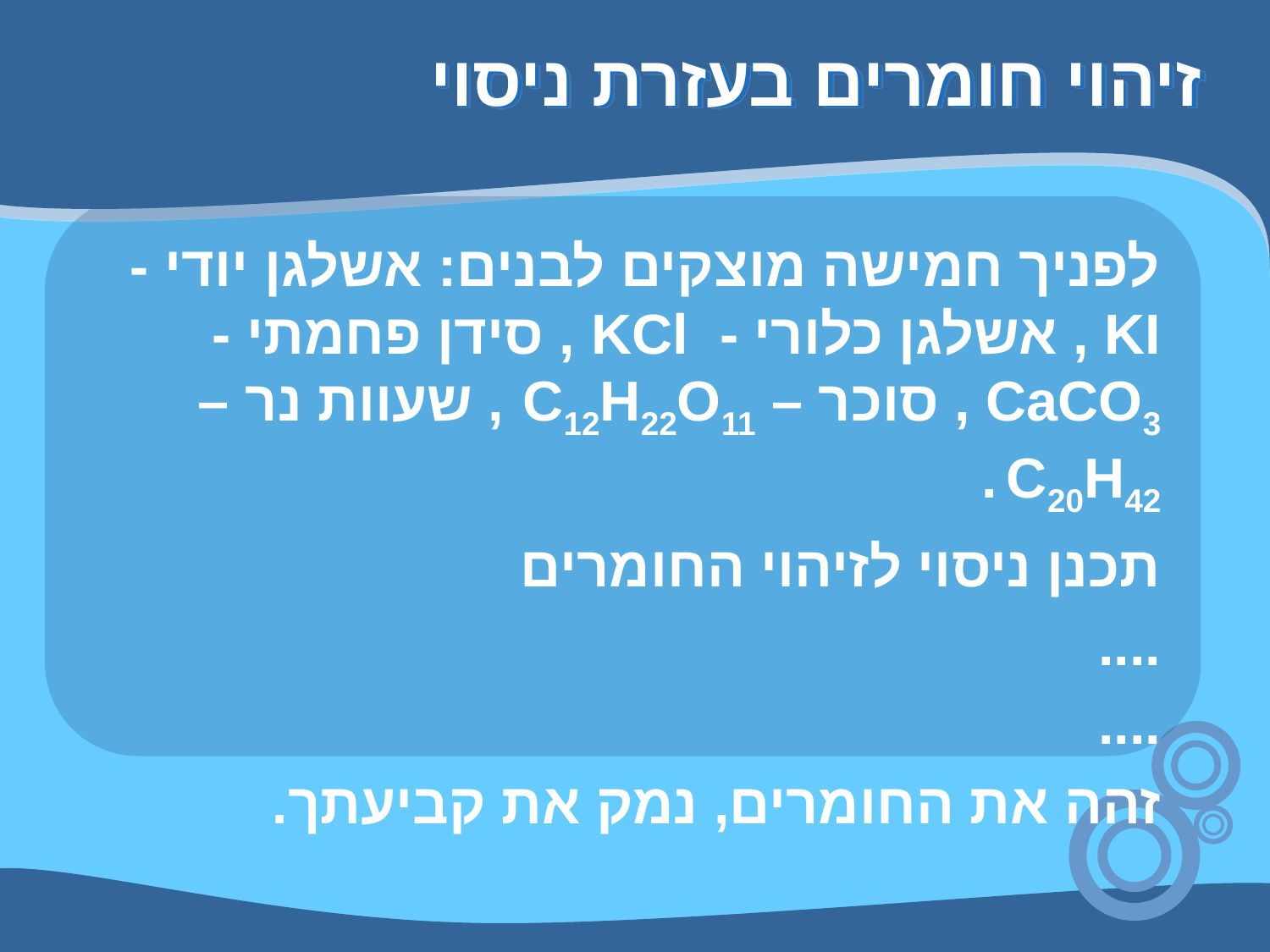

זיהוי חומרים בעזרת ניסוי
לפניך חמישה מוצקים לבנים: אשלגן יודי - KI , אשלגן כלורי -  KCl , סידן פחמתי - CaCO3 , סוכר – C12H22O11  , שעוות נר – C20H42 .
תכנן ניסוי לזיהוי החומרים
....
....
זהה את החומרים, נמק את קביעתך.